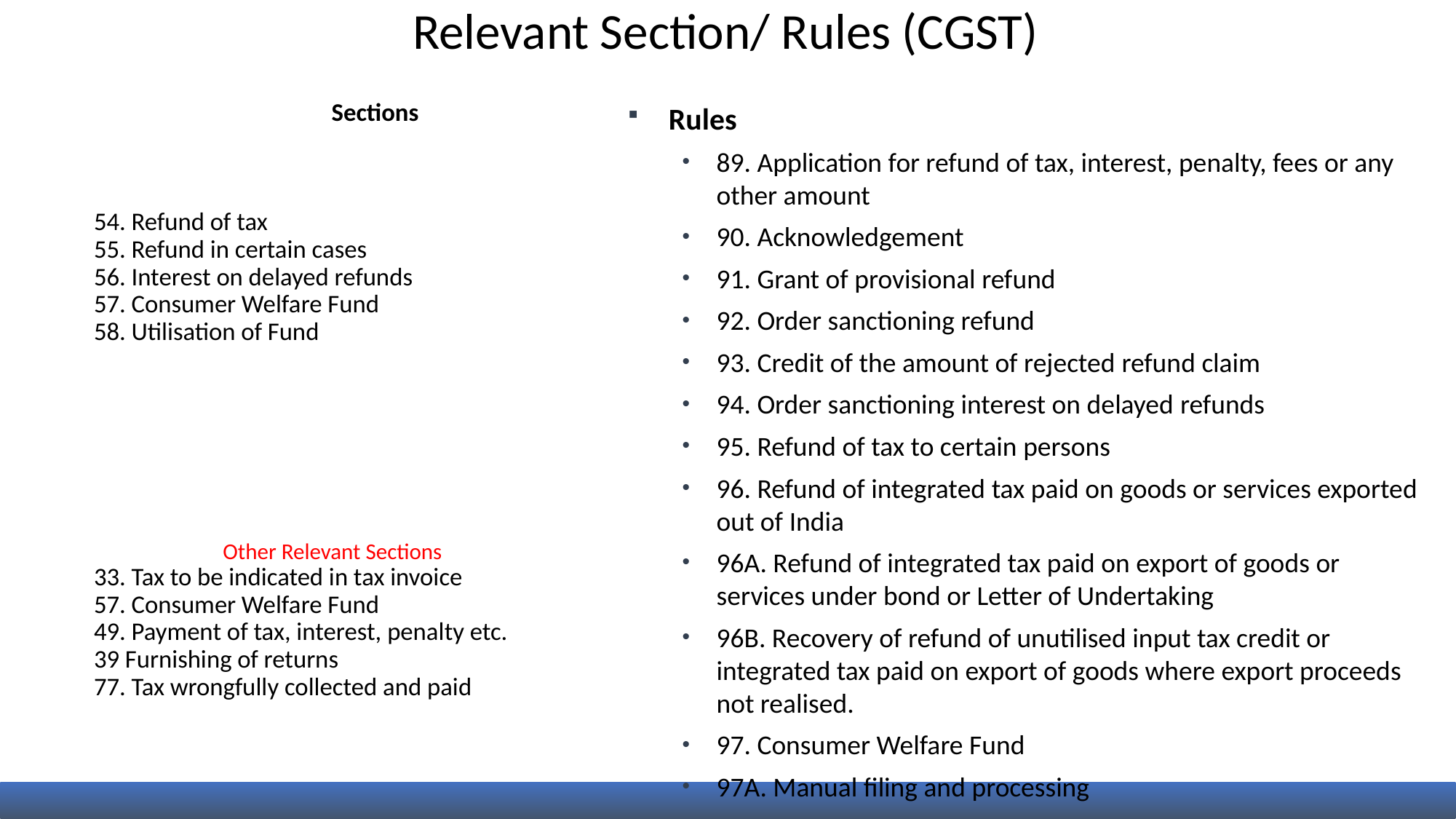

# Relevant Section/ Rules (CGST)
Rules
89. Application for refund of tax, interest, penalty, fees or any other amount
90. Acknowledgement
91. Grant of provisional refund
92. Order sanctioning refund
93. Credit of the amount of rejected refund claim
94. Order sanctioning interest on delayed refunds
95. Refund of tax to certain persons
96. Refund of integrated tax paid on goods or services exported out of India
96A. Refund of integrated tax paid on export of goods or services under bond or Letter of Undertaking
96B. Recovery of refund of unutilised input tax credit or integrated tax paid on export of goods where export proceeds not realised.
97. Consumer Welfare Fund
97A. Manual filing and processing
Sections

54. Refund of tax
55. Refund in certain cases
56. Interest on delayed refunds
57. Consumer Welfare Fund
58. Utilisation of Fund

Other Relevant Sections
33. Tax to be indicated in tax invoice
57. Consumer Welfare Fund
49. Payment of tax, interest, penalty etc.
39 Furnishing of returns
77. Tax wrongfully collected and paid